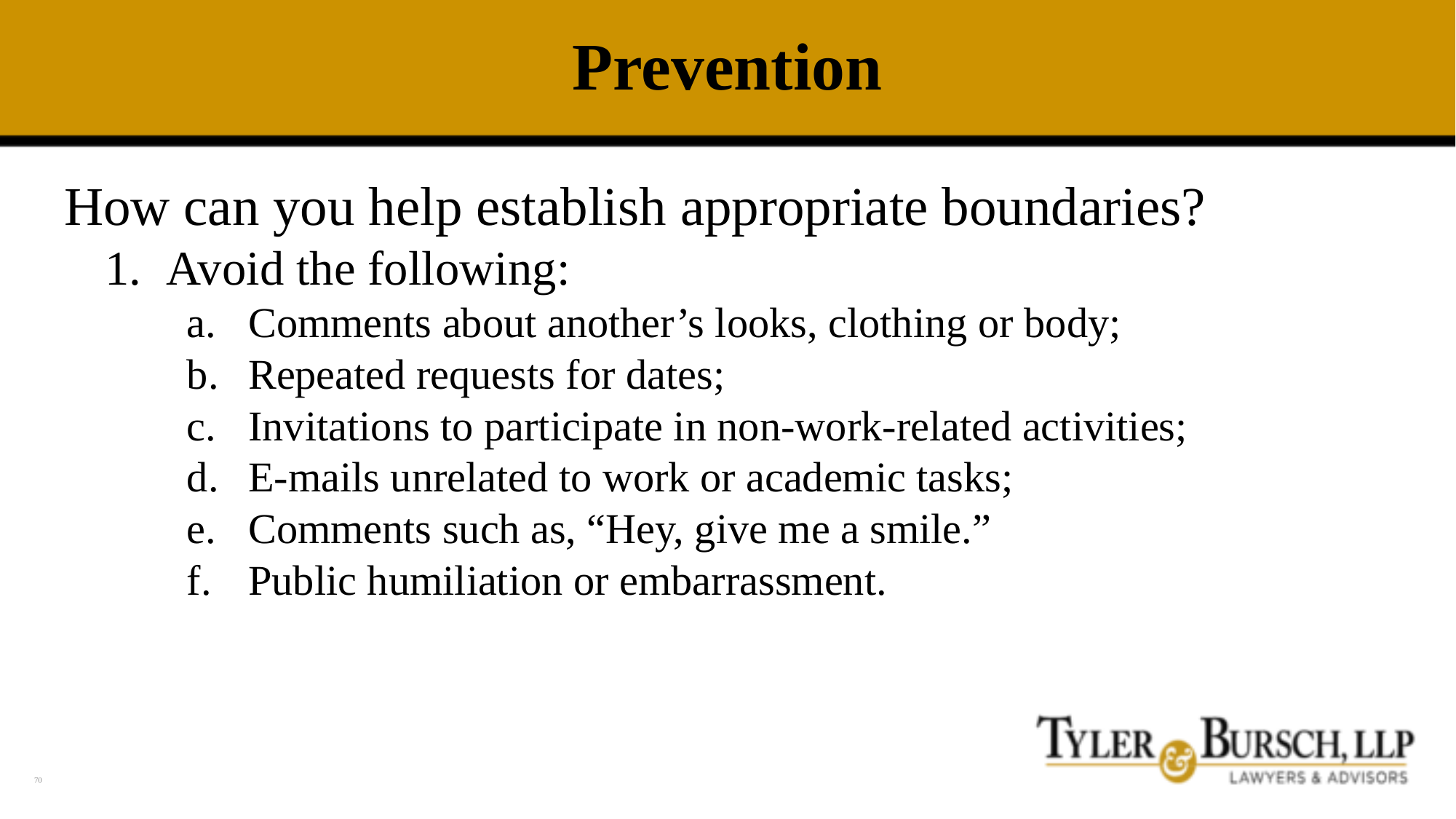

# Prevention
How can you help establish appropriate boundaries?
Avoid the following:
Comments about another’s looks, clothing or body;
Repeated requests for dates;
Invitations to participate in non-work-related activities;
E-mails unrelated to work or academic tasks;
Comments such as, “Hey, give me a smile.”
Public humiliation or embarrassment.
70